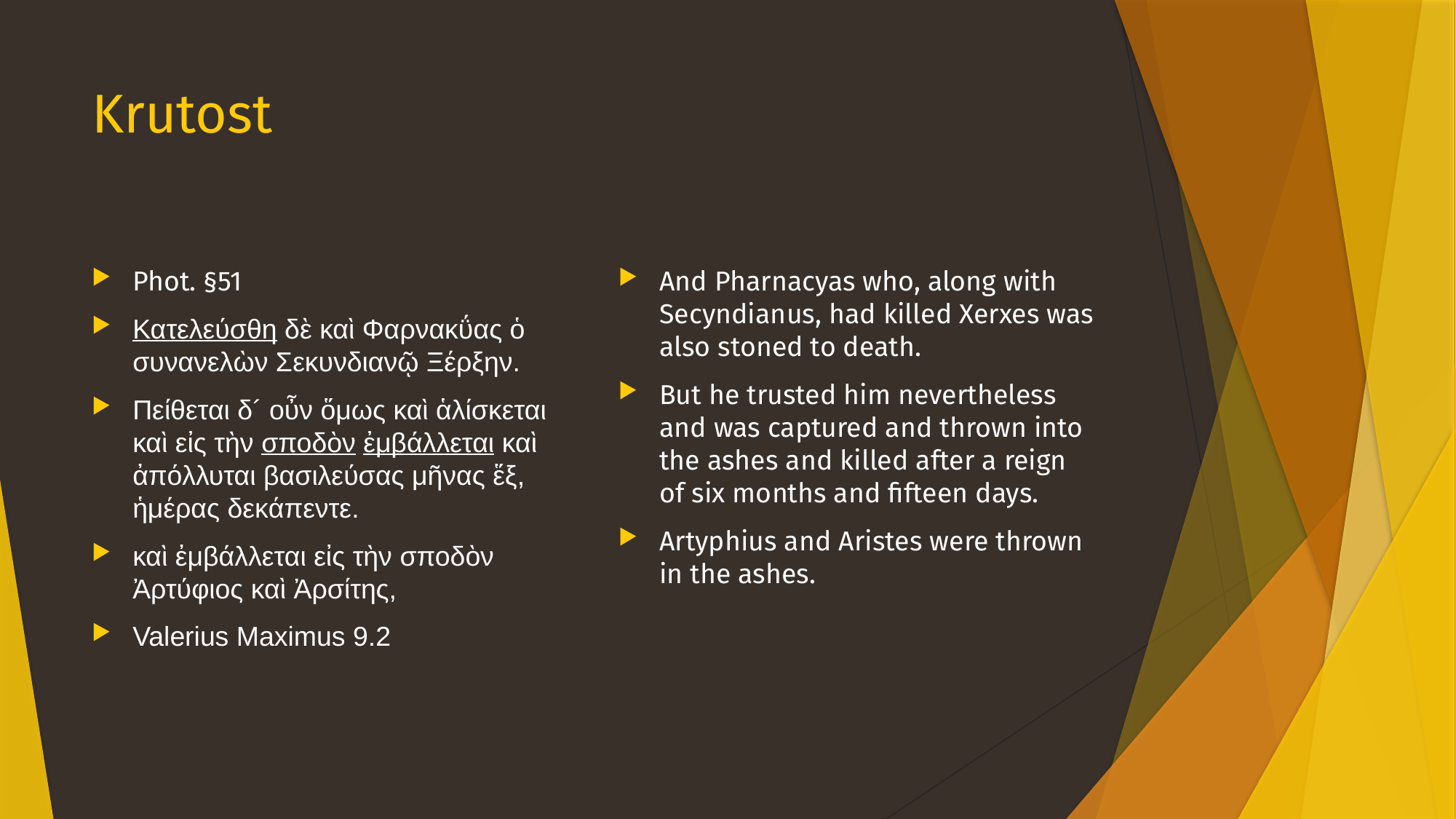

# Krutost
Phot. §51
Κατελεύσθη δὲ καὶ Φαρνακΰας ὁ συνανελὼν Σεκυνδιανῷ Ξέρξην.
Πείθεται δ´ οὖν ὅμως καὶ ἁλίσκεται καὶ εἰς τὴν σποδὸν ἐμβάλλεται καὶ ἀπόλλυται βασιλεύσας μῆνας ἕξ, ἡμέρας δεκάπεντε.
καὶ ἐμβάλλεται εἰς τὴν σποδὸν Ἀρτύφιος καὶ Ἀρσίτης,
Valerius Maximus 9.2
And Pharnacyas who, along with Secyndianus, had killed Xerxes was also stoned to death.
But he trusted him nevertheless and was captured and thrown into the ashes and killed after a reign of six months and fifteen days.
Artyphius and Aristes were thrown in the ashes.